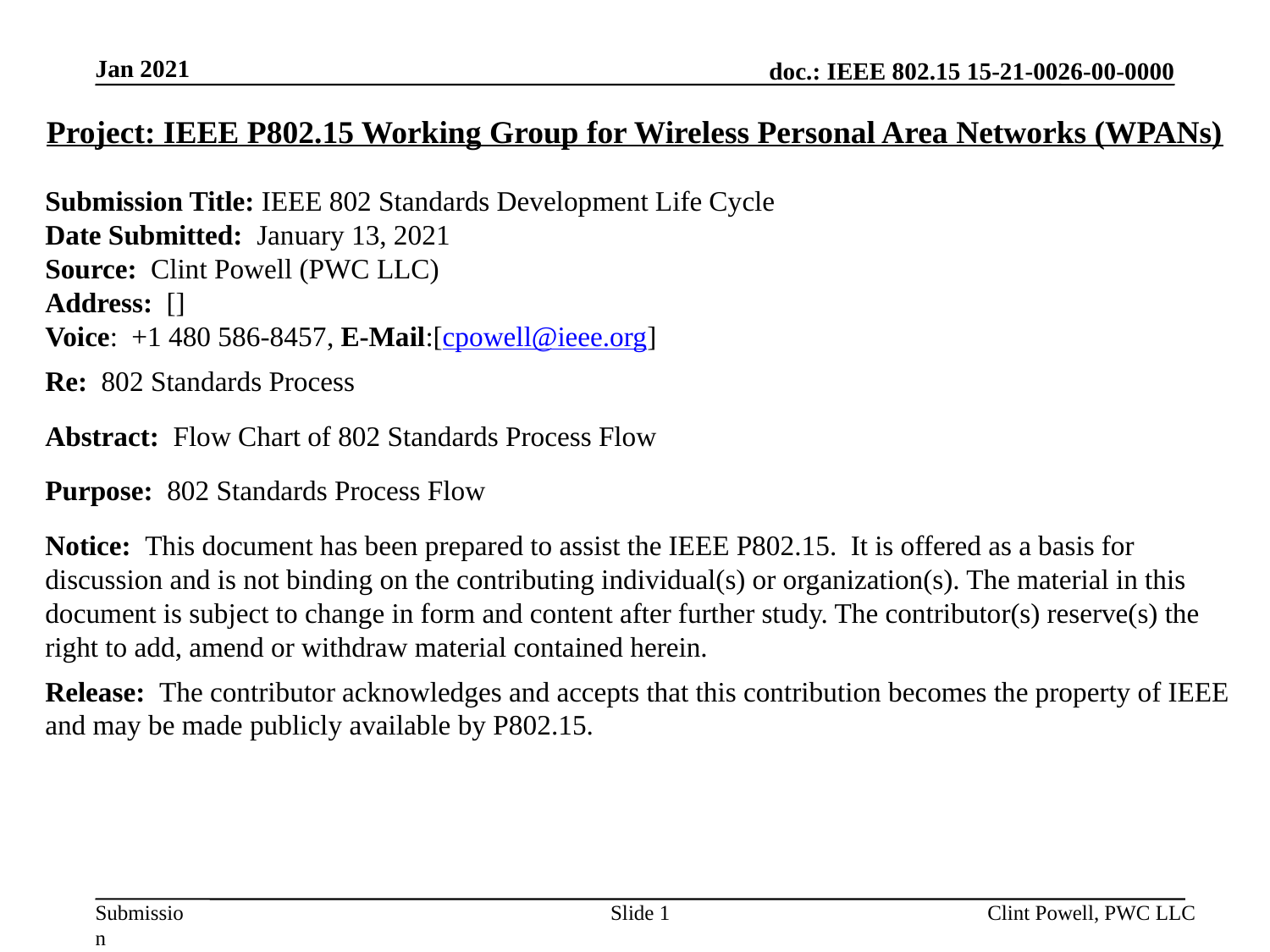

Jan 2021
Project: IEEE P802.15 Working Group for Wireless Personal Area Networks (WPANs)

Submission Title: IEEE 802 Standards Development Life Cycle
Date Submitted:  January 13, 2021
Source:  Clint Powell (PWC LLC)
Address:  []
Voice:  +1 480 586-8457, E-Mail:[cpowell@ieee.org]
Re:  802 Standards Process
Abstract:  Flow Chart of 802 Standards Process Flow
Purpose:  802 Standards Process Flow
Notice:  This document has been prepared to assist the IEEE P802.15.  It is offered as a basis for discussion and is not binding on the contributing individual(s) or organization(s). The material in this document is subject to change in form and content after further study. The contributor(s) reserve(s) the right to add, amend or withdraw material contained herein.
Release:  The contributor acknowledges and accepts that this contribution becomes the property of IEEE and may be made publicly available by P802.15.
Slide 1
Clint Powell, PWC LLC